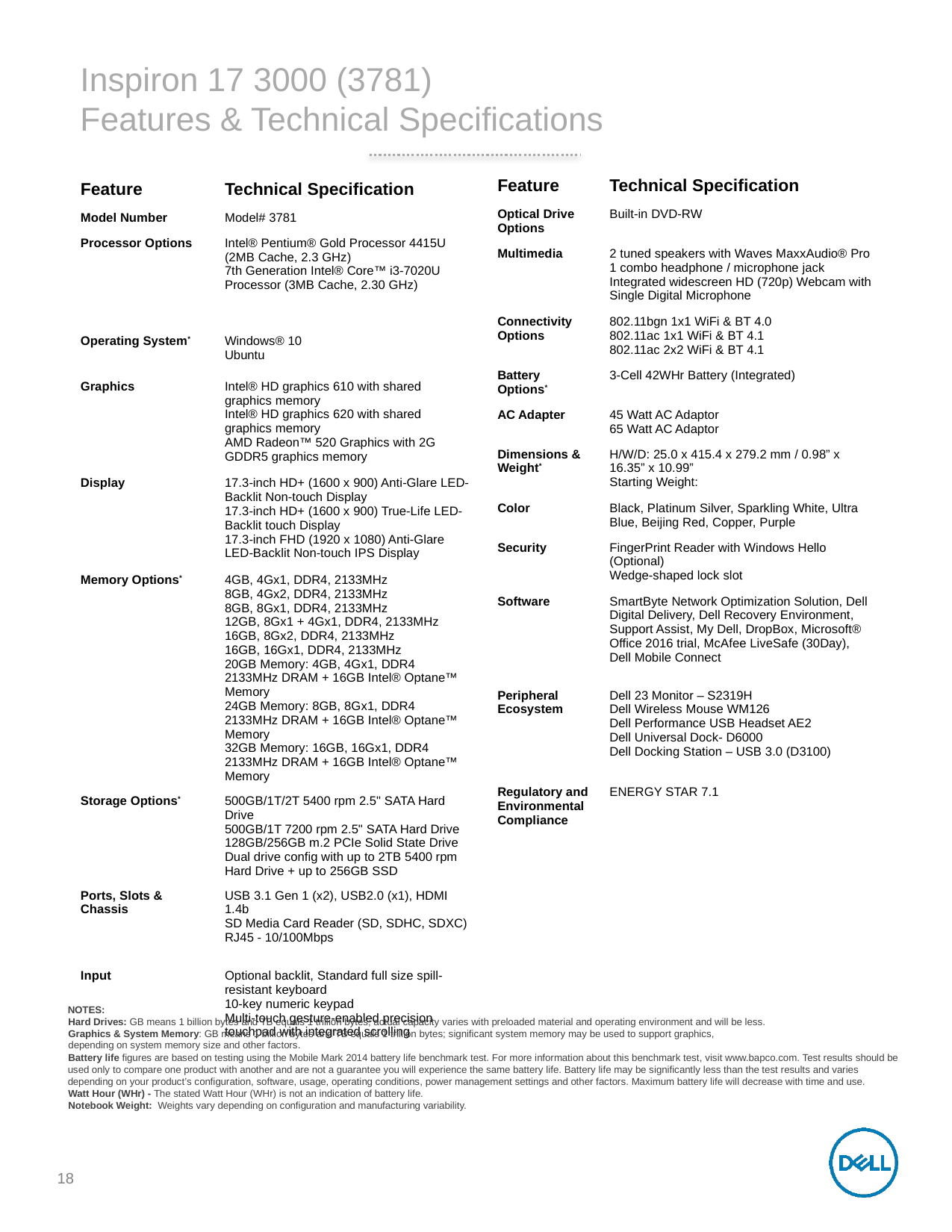

Inspiron 17 3000 (3781)
Features & Technical Specifications
| Feature | Technical Specification |
| --- | --- |
| Optical Drive Options | Built-in DVD-RW |
| Multimedia | 2 tuned speakers with Waves MaxxAudio® Pro 1 combo headphone / microphone jack Integrated widescreen HD (720p) Webcam with Single Digital Microphone |
| Connectivity Options | 802.11bgn 1x1 WiFi & BT 4.0 802.11ac 1x1 WiFi & BT 4.1 802.11ac 2x2 WiFi & BT 4.1 |
| Battery Options\* | 3-Cell 42WHr Battery (Integrated) |
| AC Adapter | 45 Watt AC Adaptor 65 Watt AC Adaptor |
| Dimensions & Weight\* | H/W/D: 25.0 x 415.4 x 279.2 mm / 0.98” x 16.35” x 10.99” Starting Weight: |
| Color | Black, Platinum Silver, Sparkling White, Ultra Blue, Beijing Red, Copper, Purple |
| Security | FingerPrint Reader with Windows Hello (Optional) Wedge-shaped lock slot |
| Software | SmartByte Network Optimization Solution, Dell Digital Delivery, Dell Recovery Environment, Support Assist, My Dell, DropBox, Microsoft® Office 2016 trial, McAfee LiveSafe (30Day), Dell Mobile Connect |
| Peripheral Ecosystem | Dell 23 Monitor – S2319H Dell Wireless Mouse WM126 Dell Performance USB Headset AE2 Dell Universal Dock- D6000 Dell Docking Station – USB 3.0 (D3100) |
| Regulatory and Environmental Compliance | ENERGY STAR 7.1 |
| Feature | Technical Specification |
| --- | --- |
| Model Number | Model# 3781 |
| Processor Options | Intel® Pentium® Gold Processor 4415U (2MB Cache, 2.3 GHz) 7th Generation Intel® Core™ i3-7020U Processor (3MB Cache, 2.30 GHz) |
| Operating System\* | Windows® 10 Ubuntu |
| Graphics | Intel® HD graphics 610 with shared graphics memory Intel® HD graphics 620 with shared graphics memory AMD Radeon™ 520 Graphics with 2G GDDR5 graphics memory |
| Display | 17.3-inch HD+ (1600 x 900) Anti-Glare LED-Backlit Non-touch Display 17.3-inch HD+ (1600 x 900) True-Life LED-Backlit touch Display 17.3-inch FHD (1920 x 1080) Anti-Glare LED-Backlit Non-touch IPS Display |
| Memory Options\* | 4GB, 4Gx1, DDR4, 2133MHz 8GB, 4Gx2, DDR4, 2133MHz 8GB, 8Gx1, DDR4, 2133MHz 12GB, 8Gx1 + 4Gx1, DDR4, 2133MHz 16GB, 8Gx2, DDR4, 2133MHz 16GB, 16Gx1, DDR4, 2133MHz 20GB Memory: 4GB, 4Gx1, DDR4 2133MHz DRAM + 16GB Intel® Optane™ Memory 24GB Memory: 8GB, 8Gx1, DDR4 2133MHz DRAM + 16GB Intel® Optane™ Memory 32GB Memory: 16GB, 16Gx1, DDR4 2133MHz DRAM + 16GB Intel® Optane™ Memory |
| Storage Options\* | 500GB/1T/2T 5400 rpm 2.5" SATA Hard Drive 500GB/1T 7200 rpm 2.5" SATA Hard Drive 128GB/256GB m.2 PCIe Solid State Drive Dual drive config with up to 2TB 5400 rpm Hard Drive + up to 256GB SSD |
| Ports, Slots & Chassis | USB 3.1 Gen 1 (x2), USB2.0 (x1), HDMI 1.4b SD Media Card Reader (SD, SDHC, SDXC) RJ45 - 10/100Mbps |
| Input | Optional backlit, Standard full size spill-resistant keyboard 10-key numeric keypad Multi-touch gesture-enabled precision touchpad with integrated scrolling |
NOTES:
Hard Drives: GB means 1 billion bytes and TB equals 1 trillion bytes; actual capacity varies with preloaded material and operating environment and will be less.
Graphics & System Memory: GB means 1 billion bytes and TB equals 1 trillion bytes; significant system memory may be used to support graphics,
depending on system memory size and other factors.
Battery life figures are based on testing using the Mobile Mark 2014 battery life benchmark test. For more information about this benchmark test, visit www.bapco.com. Test results should be used only to compare one product with another and are not a guarantee you will experience the same battery life. Battery life may be significantly less than the test results and varies depending on your product’s configuration, software, usage, operating conditions, power management settings and other factors. Maximum battery life will decrease with time and use.
Watt Hour (WHr) - The stated Watt Hour (WHr) is not an indication of battery life.
Notebook Weight:  Weights vary depending on configuration and manufacturing variability.